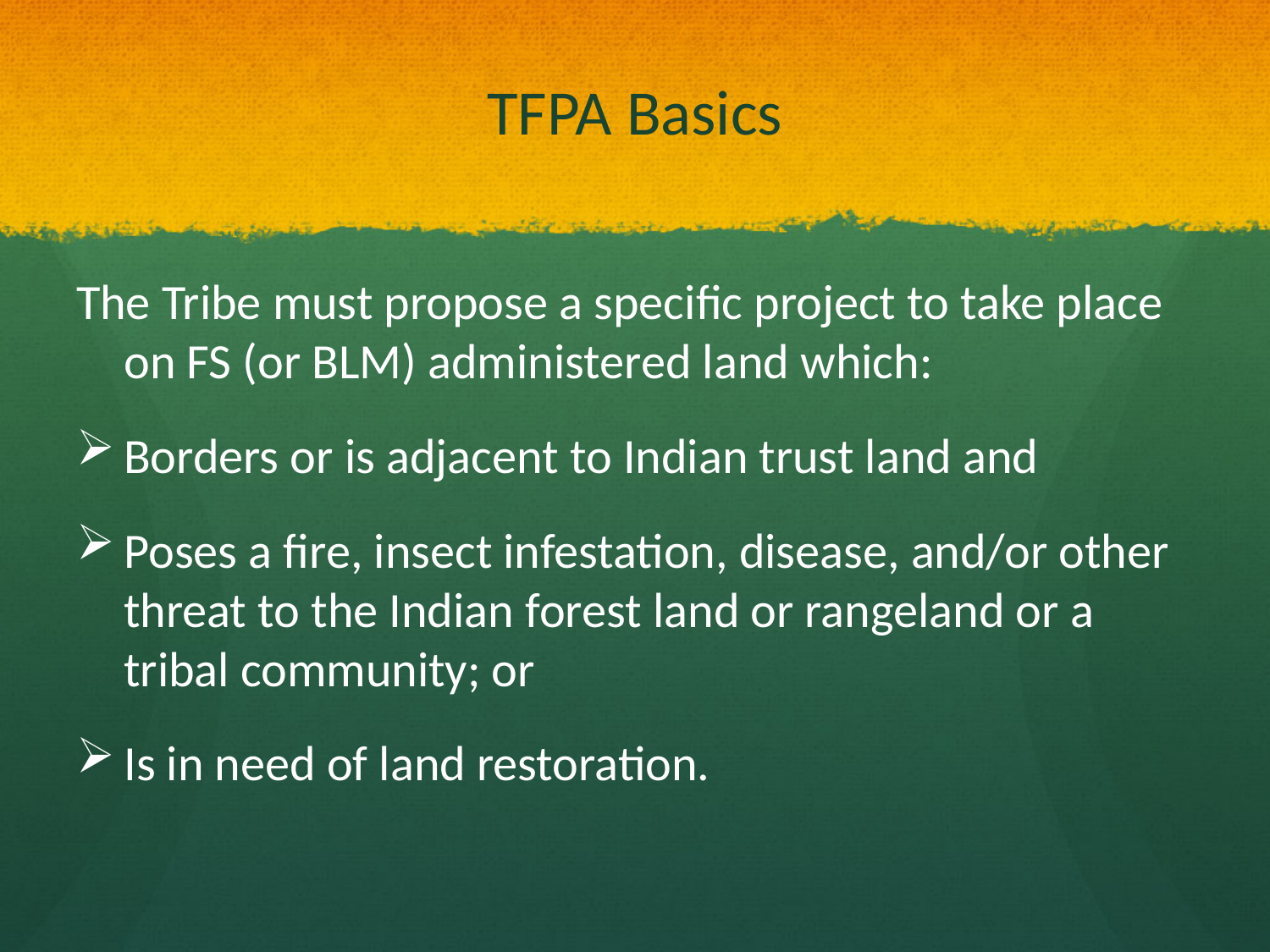

# TFPA Basics

The Tribe must propose a specific project to take place on FS (or BLM) administered land which:
Borders or is adjacent to Indian trust land and
Poses a fire, insect infestation, disease, and/or other threat to the Indian forest land or rangeland or a tribal community; or
Is in need of land restoration.